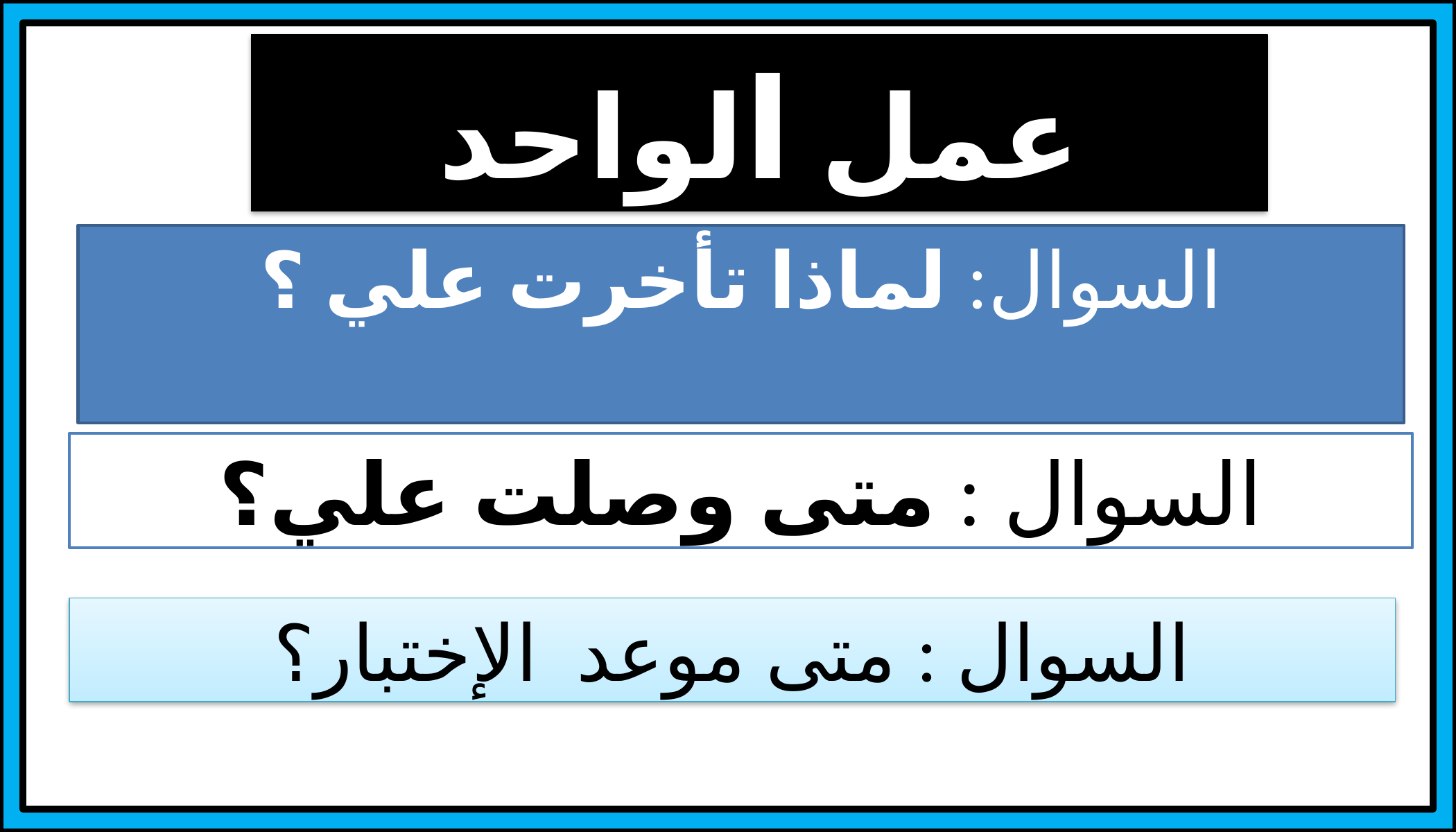

عمل الواحد
السوال: لماذا تأخرت علي ؟

السوال : متى وصلت علي؟
السوال : متى موعد  الإختبار؟